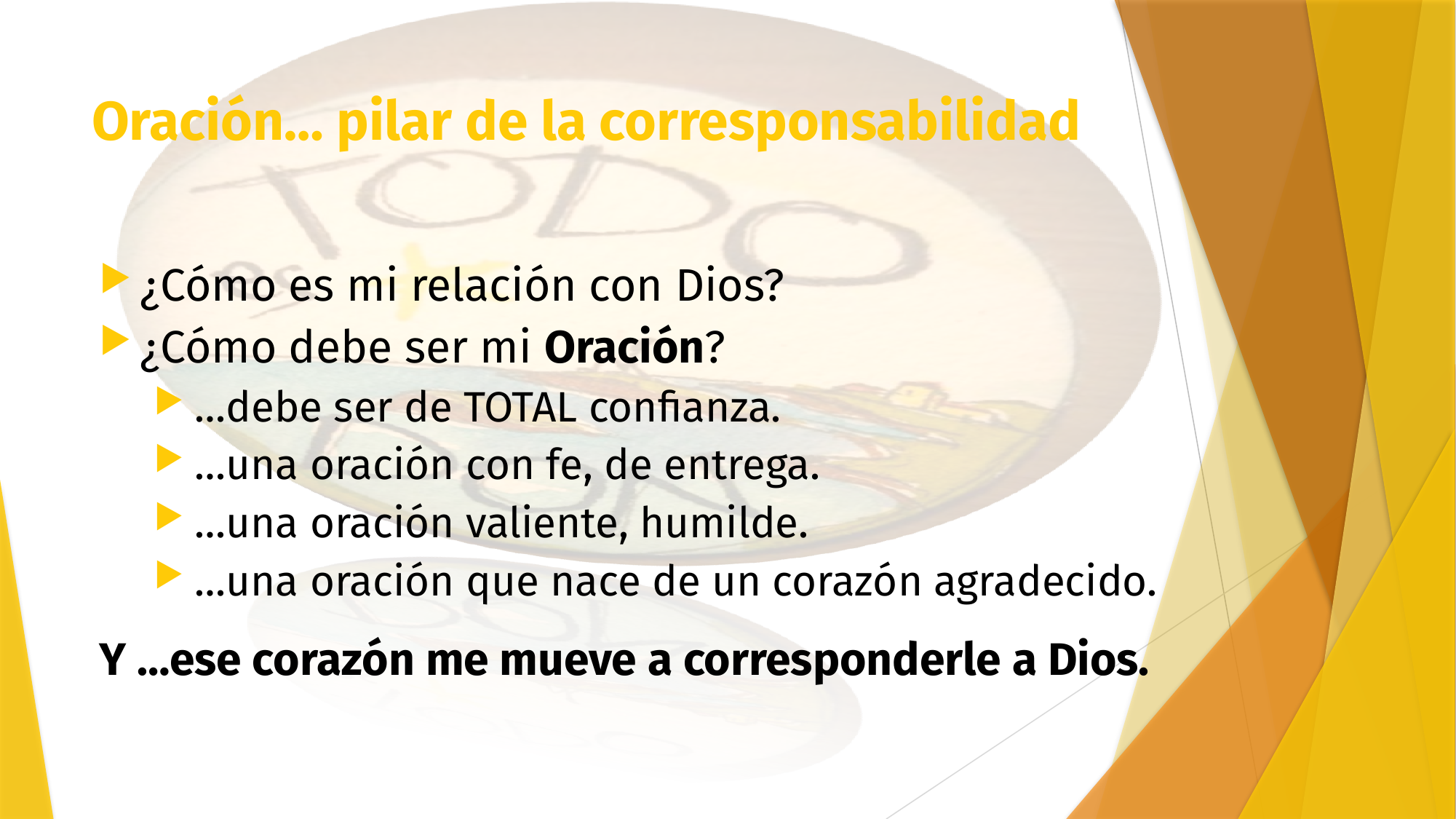

# Oración… pilar de la corresponsabilidad
¿Cómo es mi relación con Dios?
¿Cómo debe ser mi Oración?
…debe ser de TOTAL confianza.
…una oración con fe, de entrega.
…una oración valiente, humilde.
…una oración que nace de un corazón agradecido.
Y …ese corazón me mueve a corresponderle a Dios.